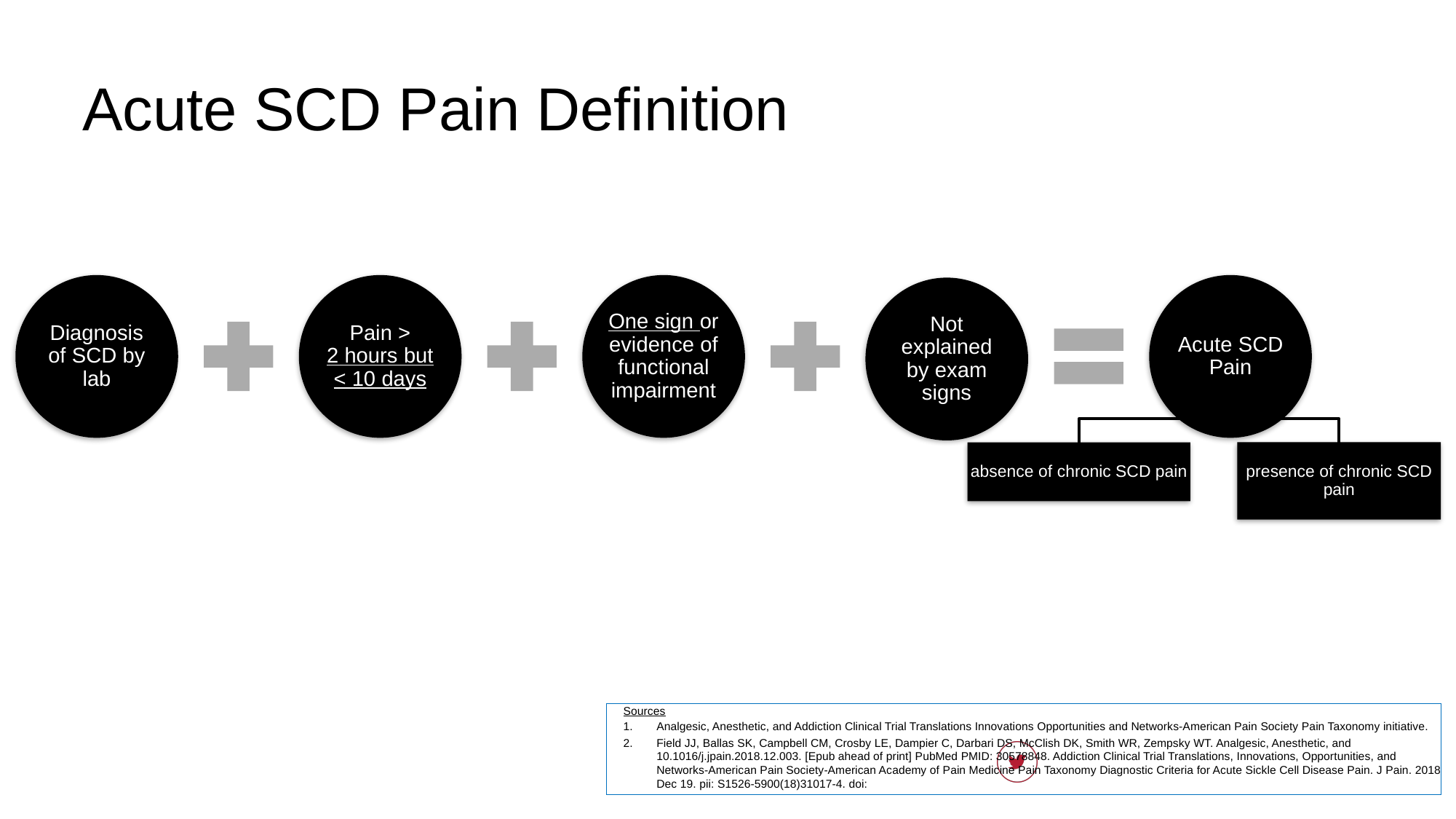

Diagnosis of SCD by lab

Pain > 2 hours but < 10 days

One sign or evidence of functional impairment

Not explained by exam signs

Acute SCD Pain
# Acute SCD Pain Definition
Subtypes
absence of chronic SCD pain
presence of chronic SCD pain
Sources
Analgesic, Anesthetic, and Addiction Clinical Trial Translations Innovations Opportunities and Networks-American Pain Society Pain Taxonomy initiative.
Field JJ, Ballas SK, Campbell CM, Crosby LE, Dampier C, Darbari DS, McClish DK, Smith WR, Zempsky WT. Analgesic, Anesthetic, and 10.1016/j.jpain.2018.12.003. [Epub ahead of print] PubMed PMID: 30578848. Addiction Clinical Trial Translations, Innovations, Opportunities, and Networks-American Pain Society-American Academy of Pain Medicine Pain Taxonomy Diagnostic Criteria for Acute Sickle Cell Disease Pain. J Pain. 2018 Dec 19. pii: S1526-5900(18)31017-4. doi: